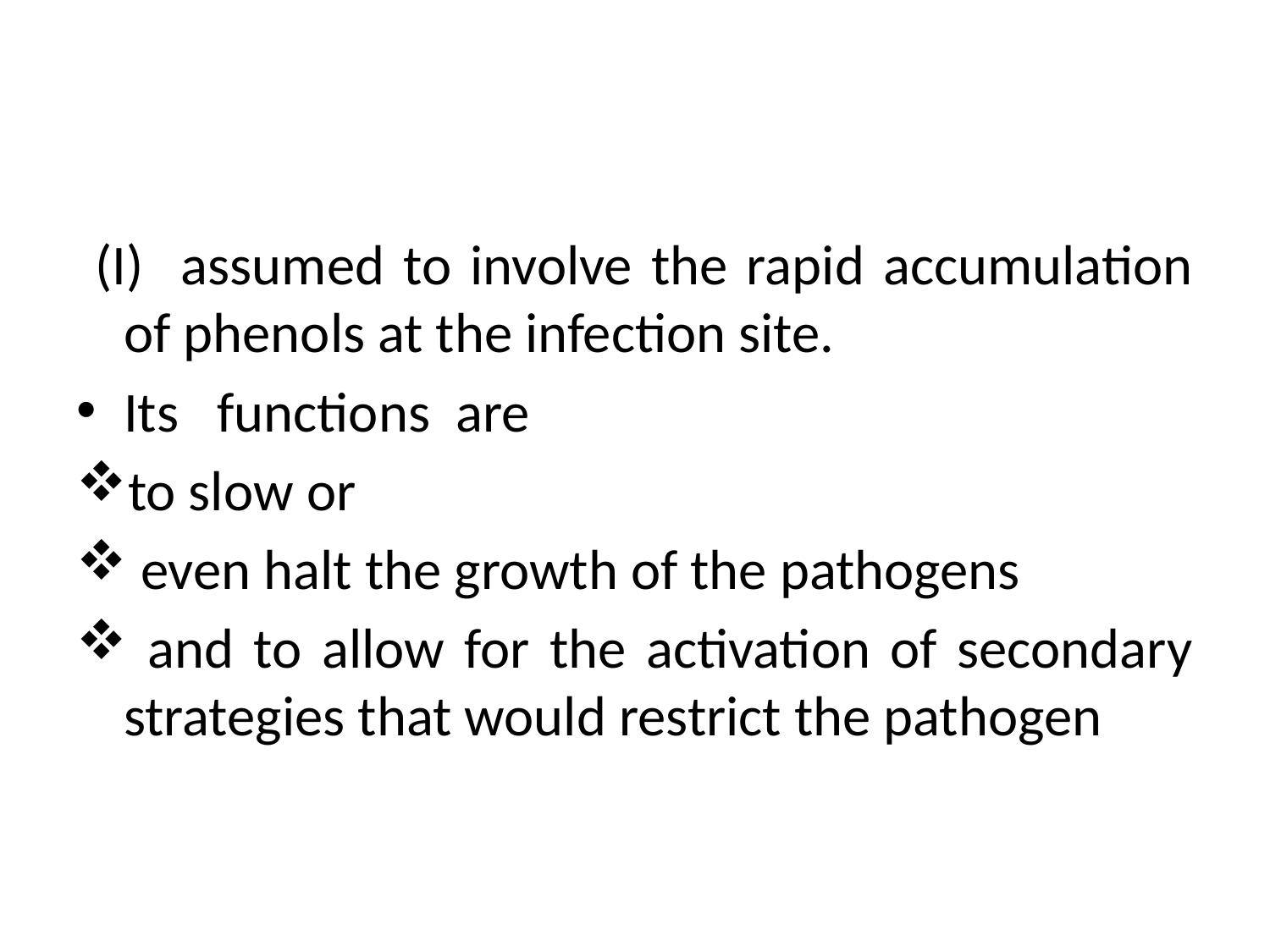

#
 (I)  assumed to involve the rapid accumulation of phenols at the infection site.
Its   functions  are
to slow or
 even halt the growth of the pathogens
 and to allow for the activation of secondary strategies that would restrict the pathogen